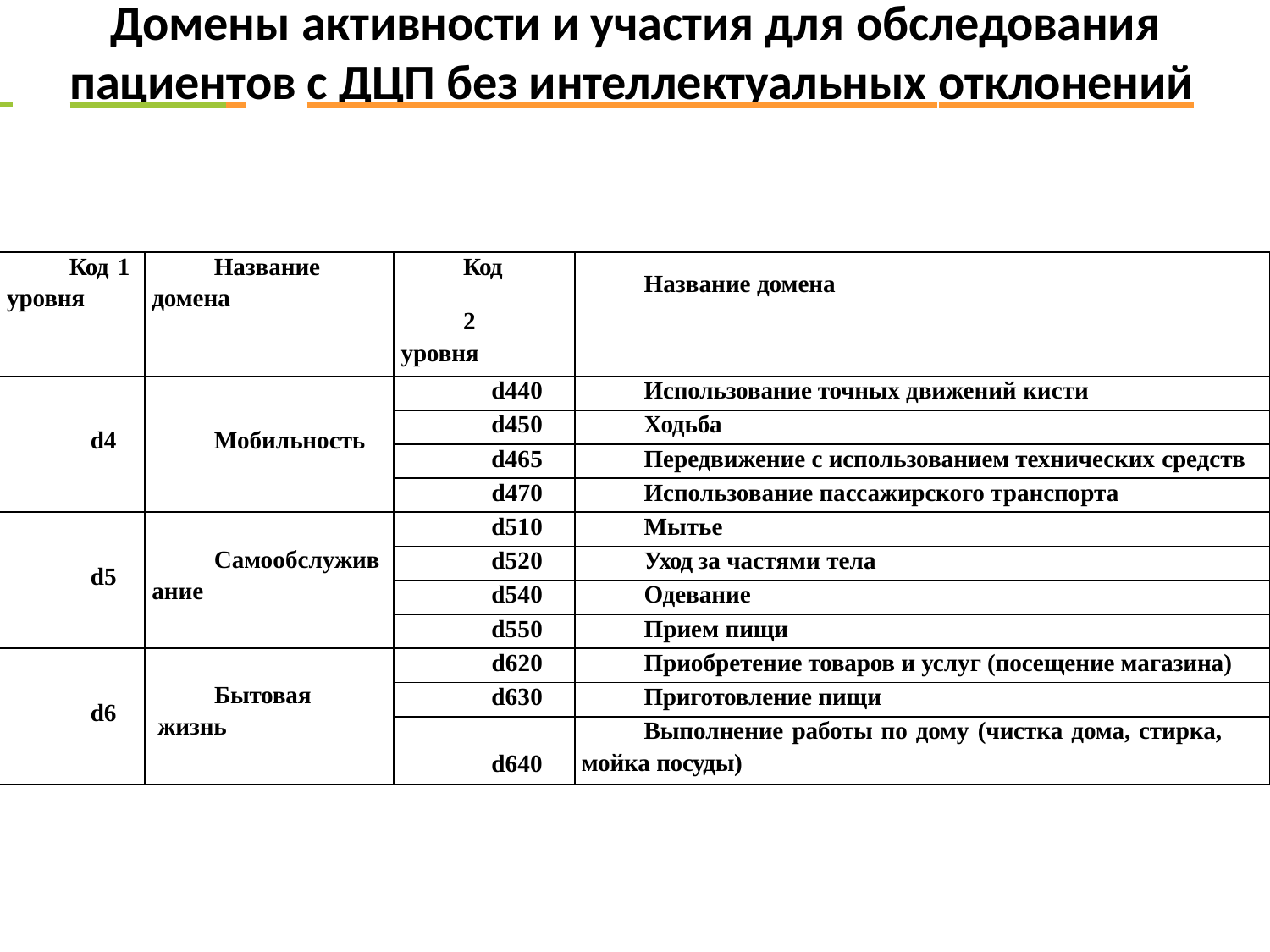

# Домены активности и участия для обследования
 	пациентов c ДЦП без интеллектуальных отклонений
| Код 1 уровня | Название домена | Код 2 уровня | Название домена |
| --- | --- | --- | --- |
| d4 | Мобильность | d440 | Использование точных движений кисти |
|  |  | d450 | Ходьба |
|  |  | d465 | Передвижение с использованием технических средств |
|  |  | d470 | Использование пассажирского транспорта |
| d5 | Самообслужив ание | d510 | Мытье |
|  |  | d520 | Уход за частями тела |
|  |  | d540 | Одевание |
|  |  | d550 | Прием пищи |
| d6 | Бытовая жизнь | d620 | Приобретение товаров и услуг (посещение магазина) |
|  |  | d630 | Приготовление пищи |
|  |  | d640 | Выполнение работы по дому (чистка дома, стирка, мойка посуды) |